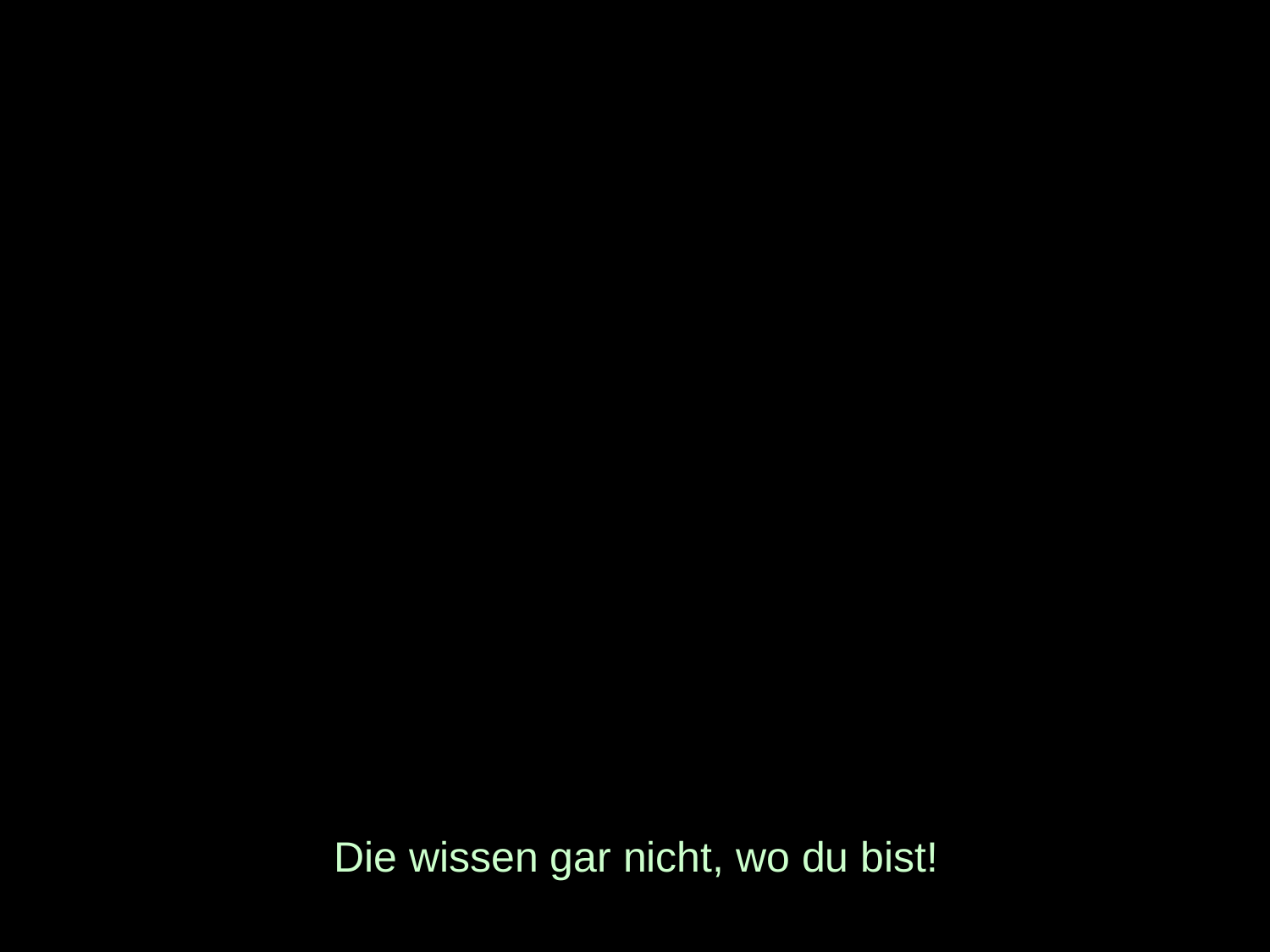

# Die wissen gar nicht, wo du bist!